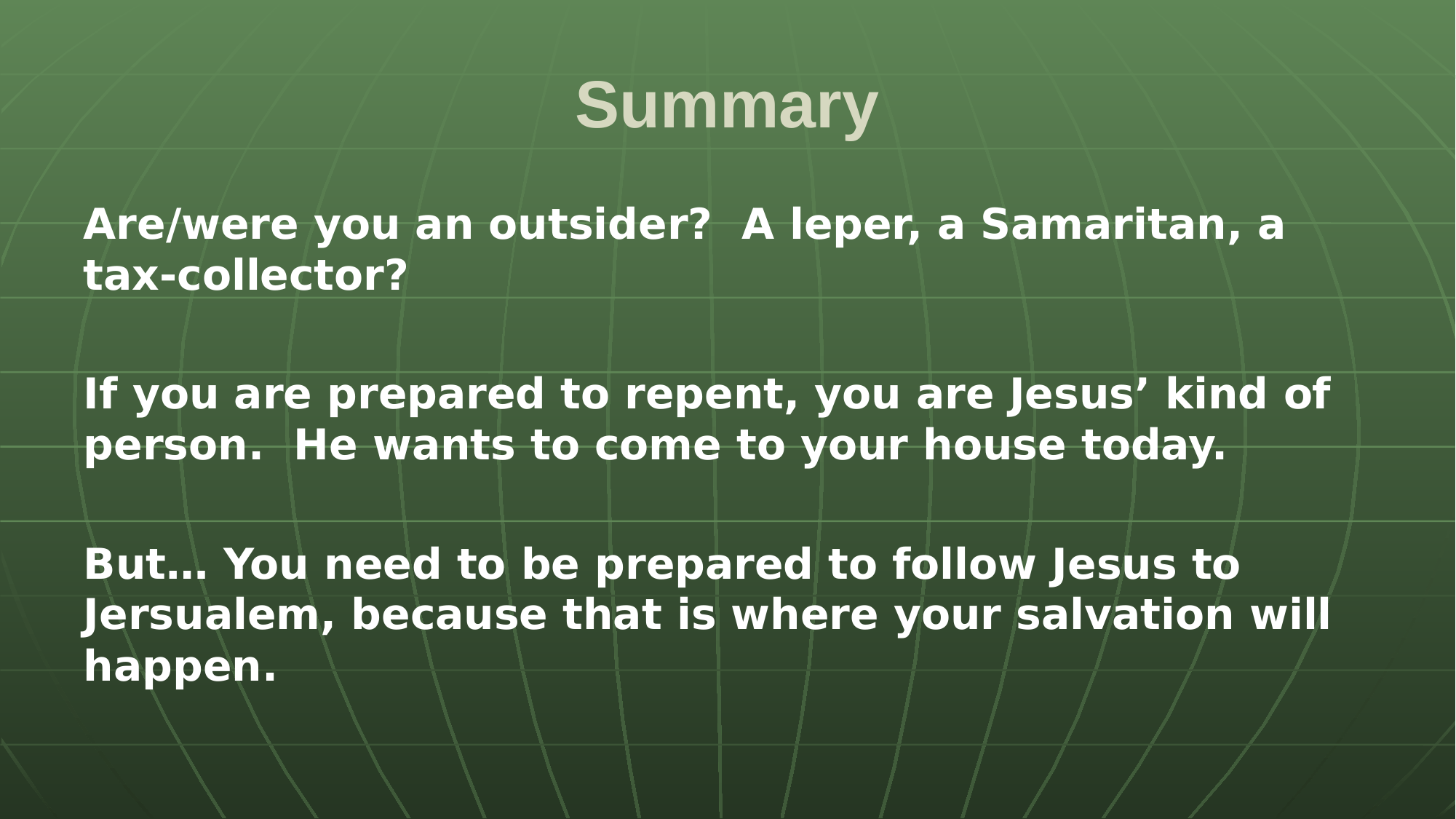

# Summary
Are/were you an outsider?  A leper, a Samaritan, a tax-collector?

If you are prepared to repent, you are Jesus’ kind of person.  He wants to come to your house today.

But… You need to be prepared to follow Jesus to Jersualem, because that is where your salvation will happen.